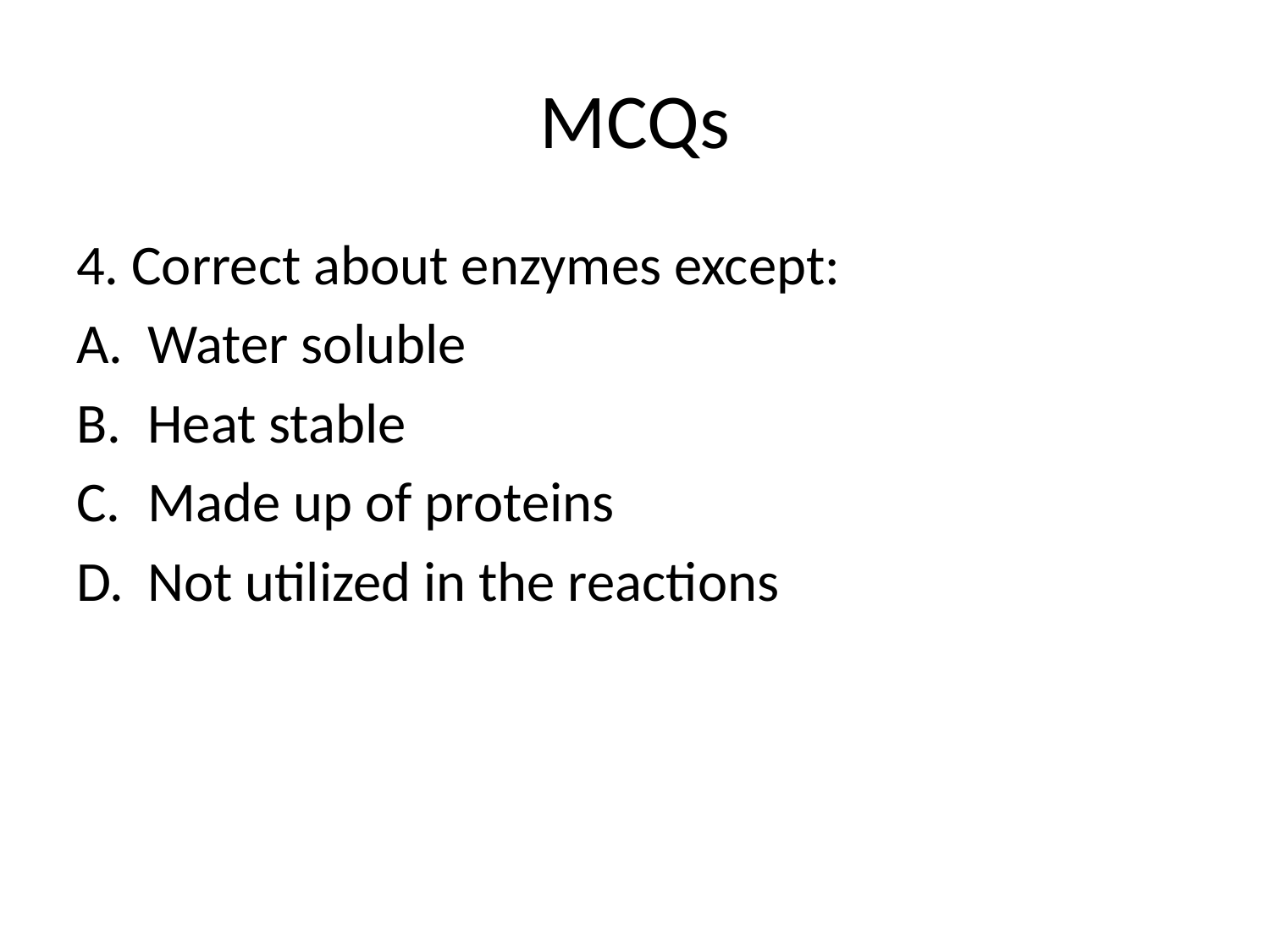

# MCQs
4. Correct about enzymes except:
Water soluble
Heat stable
Made up of proteins
Not utilized in the reactions